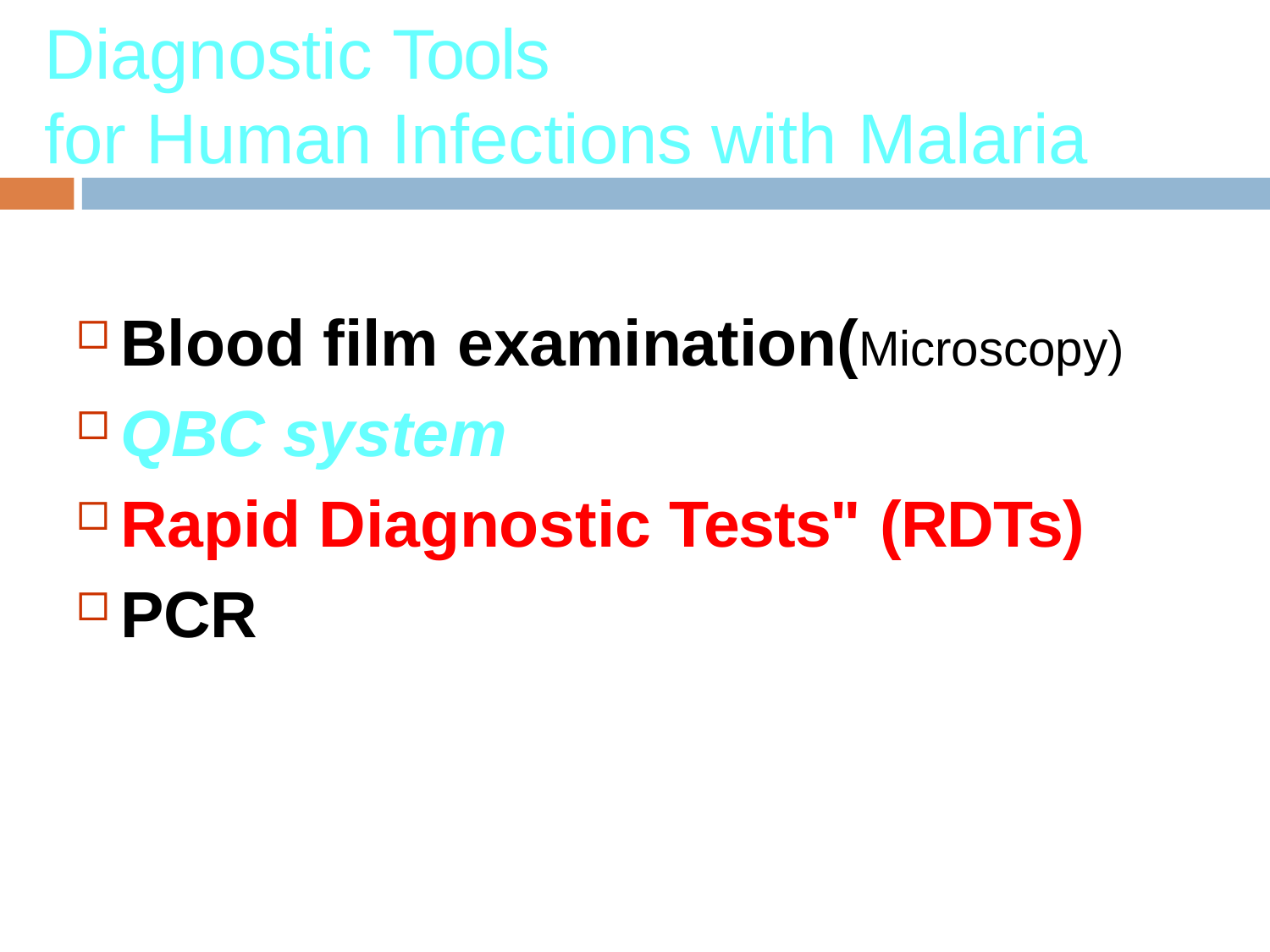

# Diagnostic Tools
for Human Infections with Malaria

Blood film examination(Microscopy)
QBC system
Rapid Diagnostic Tests" (RDTs)
PCR